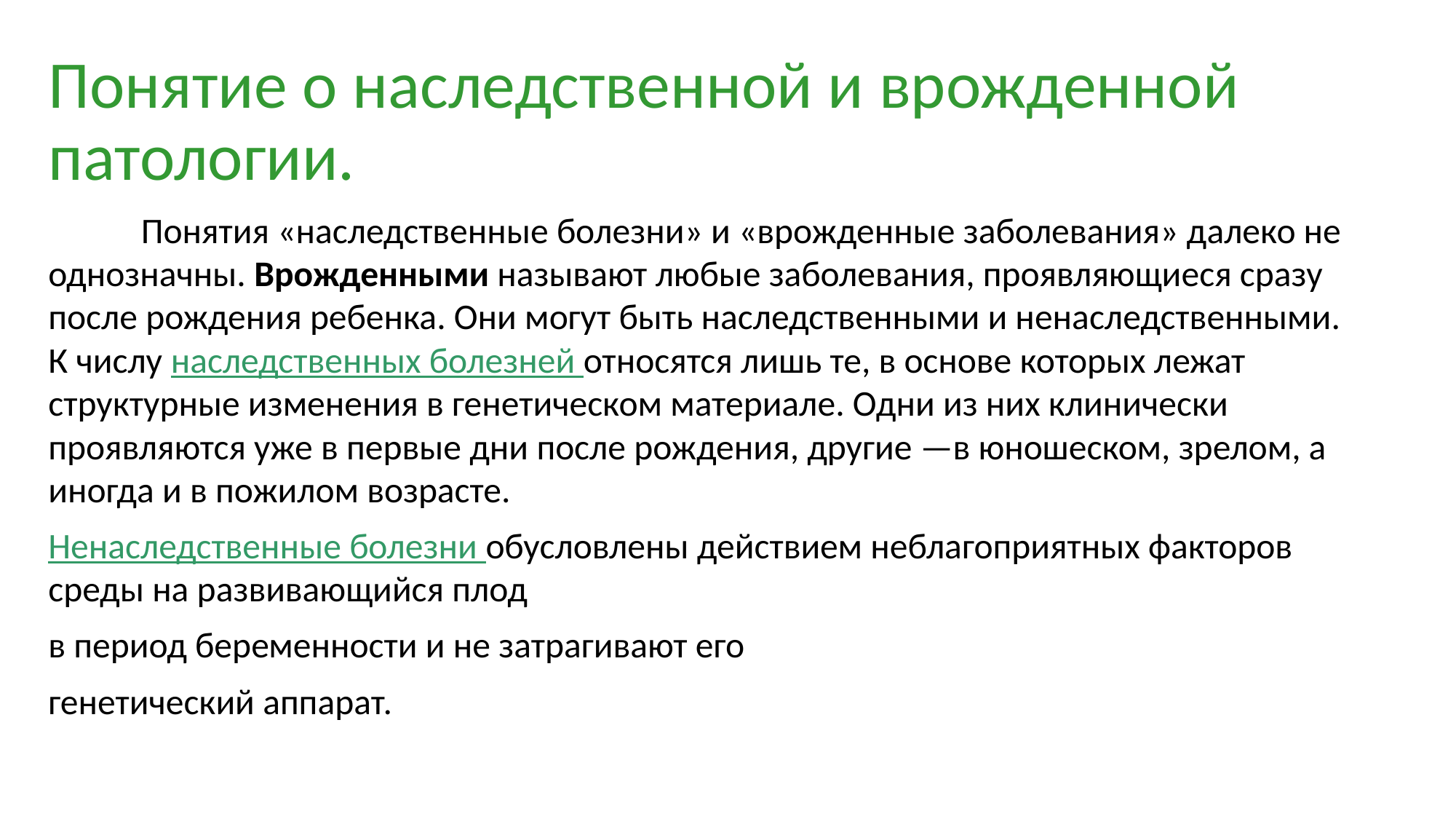

# Понятие о наследственной и врожденной патологии.
	Понятия «наследственные болезни» и «врожденные заболевания» далеко не однозначны. Врожденными называют любые заболевания, проявляющиеся сразу после рождения ребенка. Они могут быть наследственными и ненаследственными. К числу наследственных болезней относятся лишь те, в основе которых лежат структурные изменения в генетическом материале. Одни из них клинически проявляются уже в первые дни после рождения, другие —в юношеском, зрелом, а иногда и в пожилом возрасте.
Ненаследственные болезни обусловлены действием неблагоприятных факторов среды на развивающийся плод
в период беременности и не затрагивают его
генетический аппарат.